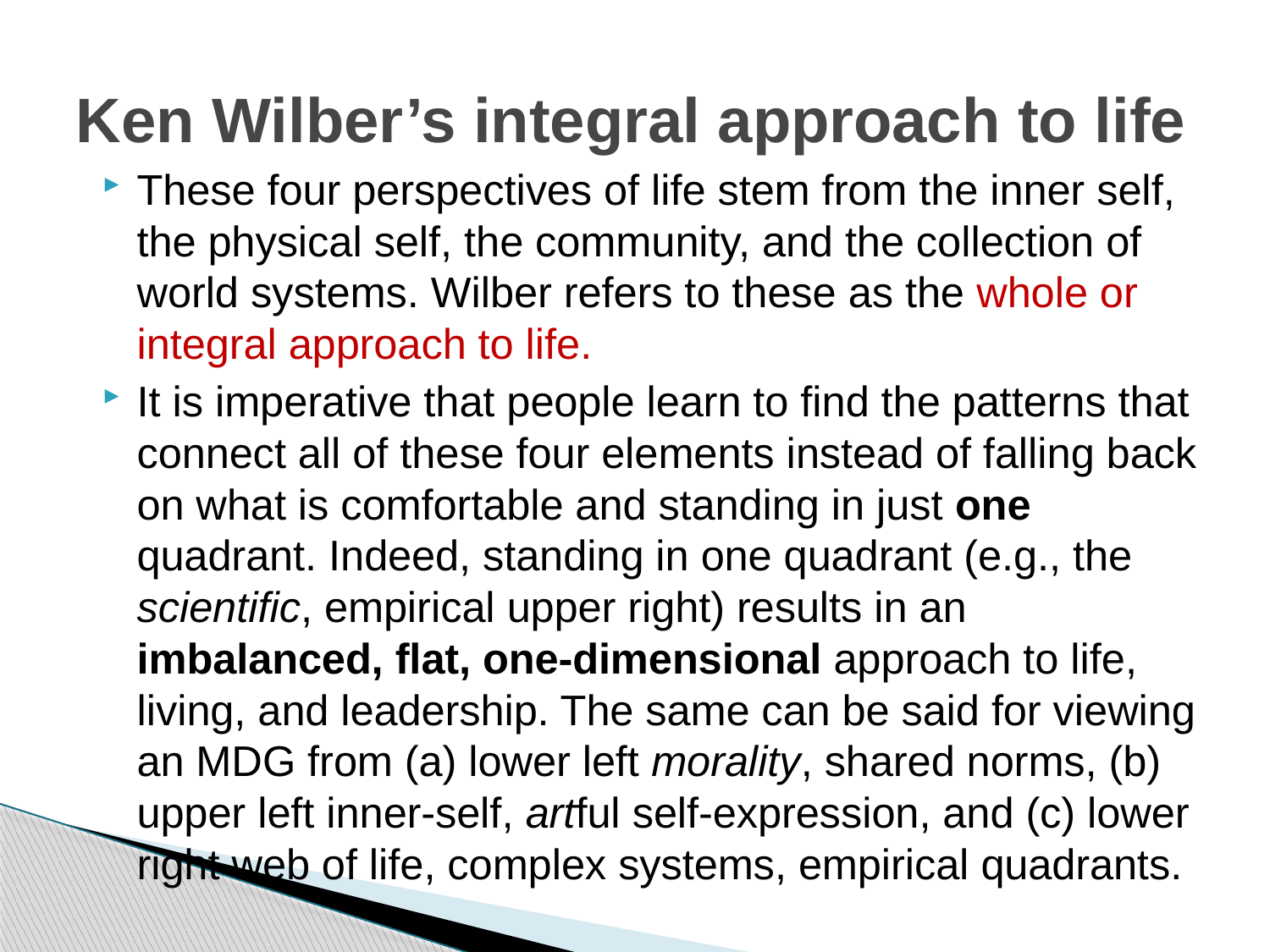

# Ken Wilber’s integral approach to life
These four perspectives of life stem from the inner self, the physical self, the community, and the collection of world systems. Wilber refers to these as the whole or integral approach to life.
It is imperative that people learn to find the patterns that connect all of these four elements instead of falling back on what is comfortable and standing in just one quadrant. Indeed, standing in one quadrant (e.g., the scientific, empirical upper right) results in an imbalanced, flat, one-dimensional approach to life, living, and leadership. The same can be said for viewing an MDG from (a) lower left morality, shared norms, (b) upper left inner-self, artful self-expression, and (c) lower right web of life, complex systems, empirical quadrants.